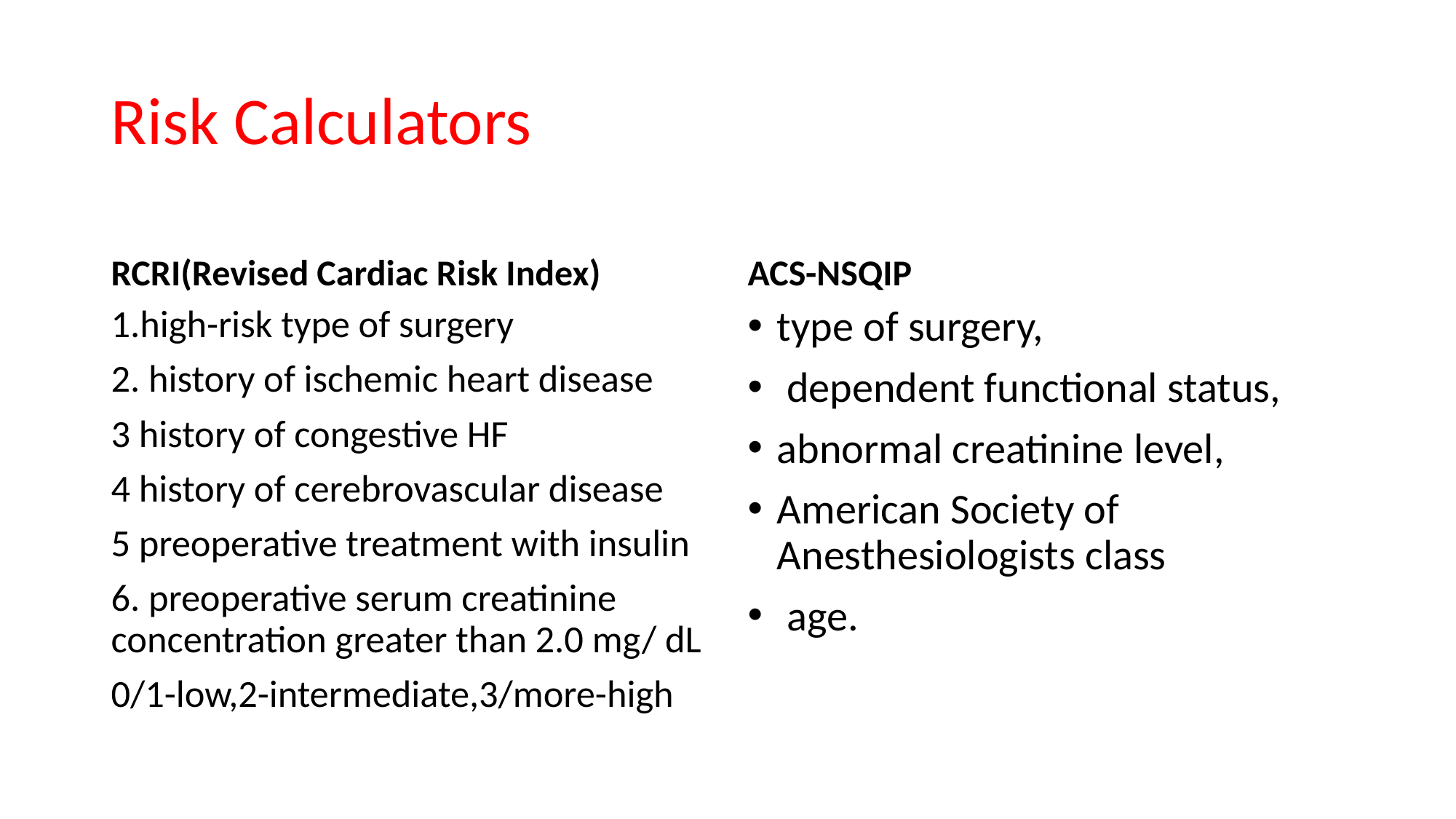

# Risk Calculators
RCRI(Revised Cardiac Risk Index)
ACS-NSQIP
1.high-risk type of surgery
2. history of ischemic heart disease
3 history of congestive HF
4 history of cerebrovascular disease
5 preoperative treatment with insulin
6. preoperative serum creatinine concentration greater than 2.0 mg/ dL
0/1-low,2-intermediate,3/more-high
type of surgery,
 dependent functional status,
abnormal creatinine level,
American Society of Anesthesiologists class
 age.